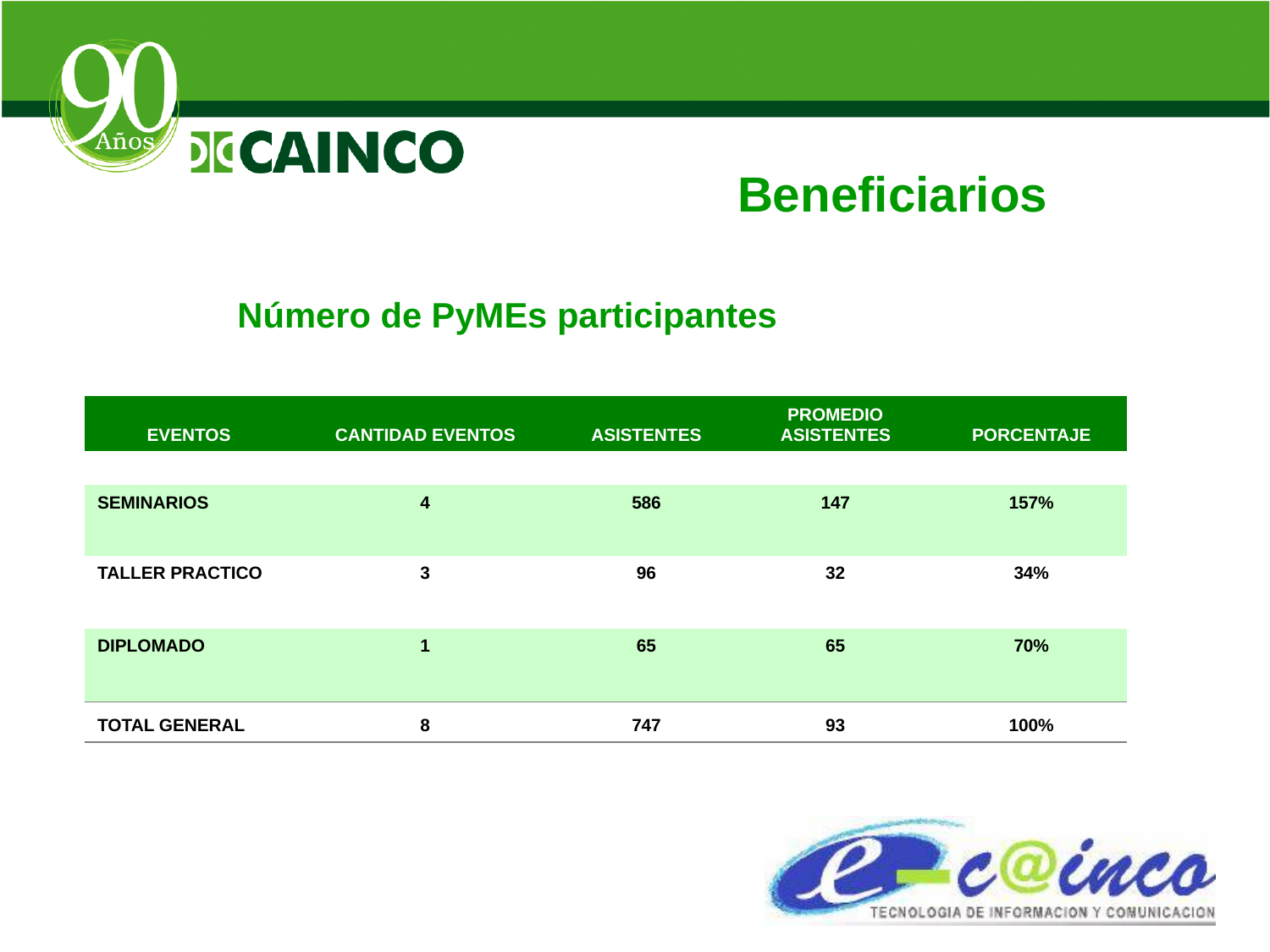

Beneficiarios
Número de PyMEs participantes
| EVENTOS | CANTIDAD EVENTOS | ASISTENTES | PROMEDIO ASISTENTES | PORCENTAJE |
| --- | --- | --- | --- | --- |
|  |  |  |  |  |
| SEMINARIOS | 4 | 586 | 147 | 157% |
|  |  |  |  |  |
| TALLER PRACTICO | 3 | 96 | 32 | 34% |
|  |  |  |  |  |
| DIPLOMADO | 1 | 65 | 65 | 70% |
|  |  |  |  |  |
| TOTAL GENERAL | 8 | 747 | 93 | 100% |